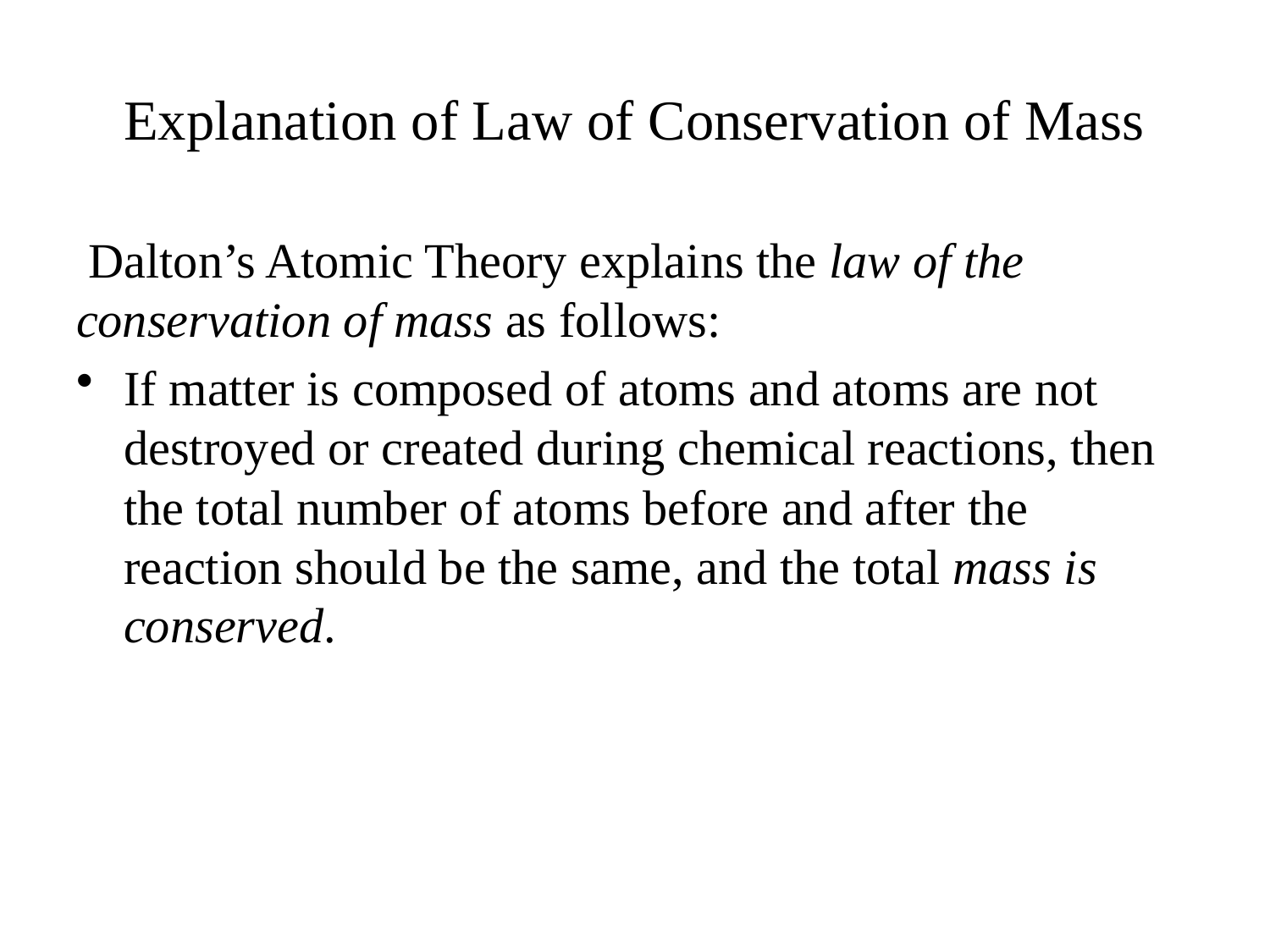

# Explanation of Law of Conservation of Mass
 Dalton’s Atomic Theory explains the law of the conservation of mass as follows:
If matter is composed of atoms and atoms are not destroyed or created during chemical reactions, then the total number of atoms before and after the reaction should be the same, and the total mass is conserved.